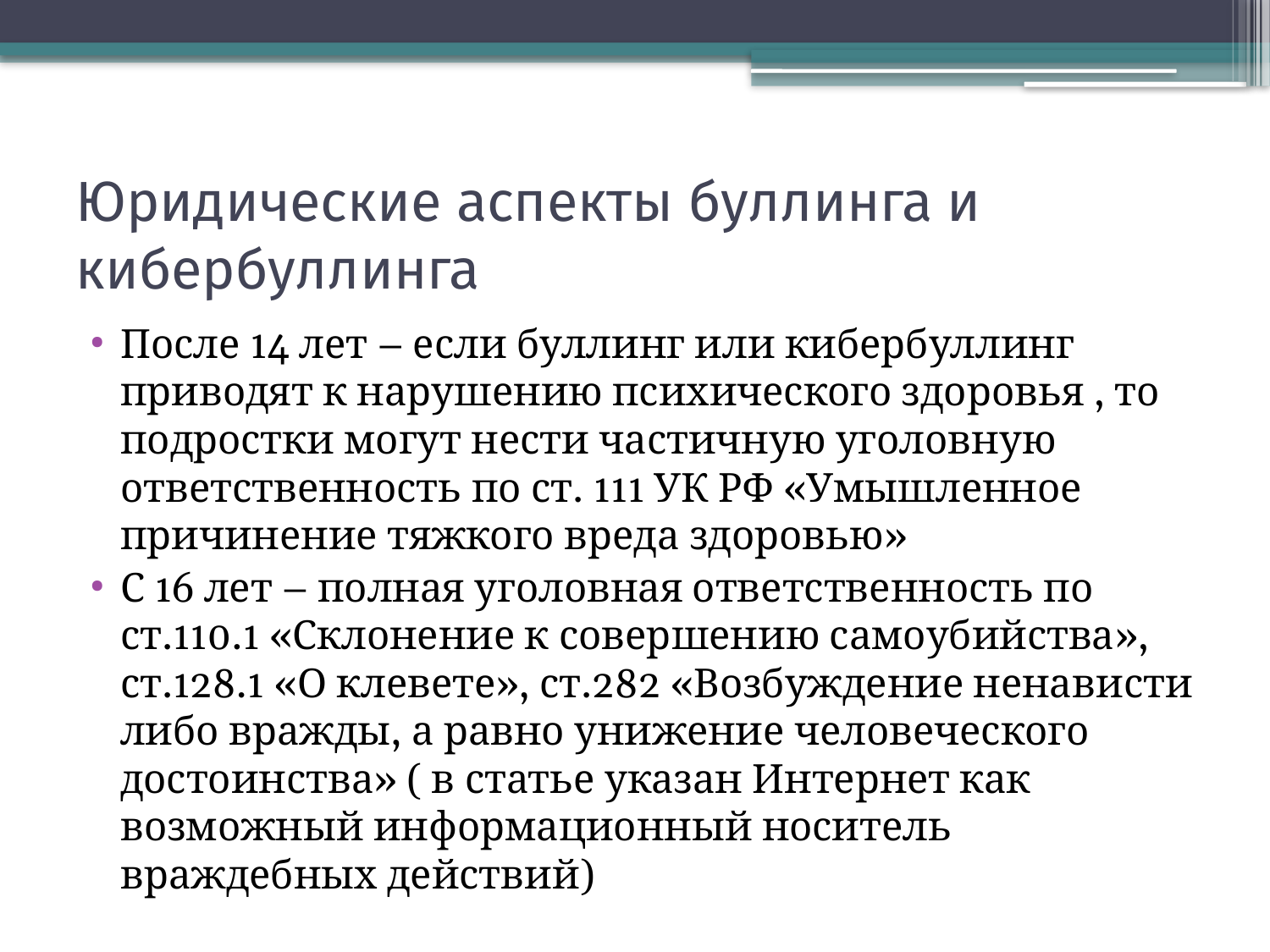

# Юридические аспекты буллинга и кибербуллинга
После 14 лет – если буллинг или кибербуллинг приводят к нарушению психического здоровья , то подростки могут нести частичную уголовную ответственность по ст. 111 УК РФ «Умышленное причинение тяжкого вреда здоровью»
С 16 лет – полная уголовная ответственность по ст.110.1 «Склонение к совершению самоубийства», ст.128.1 «О клевете», ст.282 «Возбуждение ненависти либо вражды, а равно унижение человеческого достоинства» ( в статье указан Интернет как возможный информационный носитель враждебных действий)